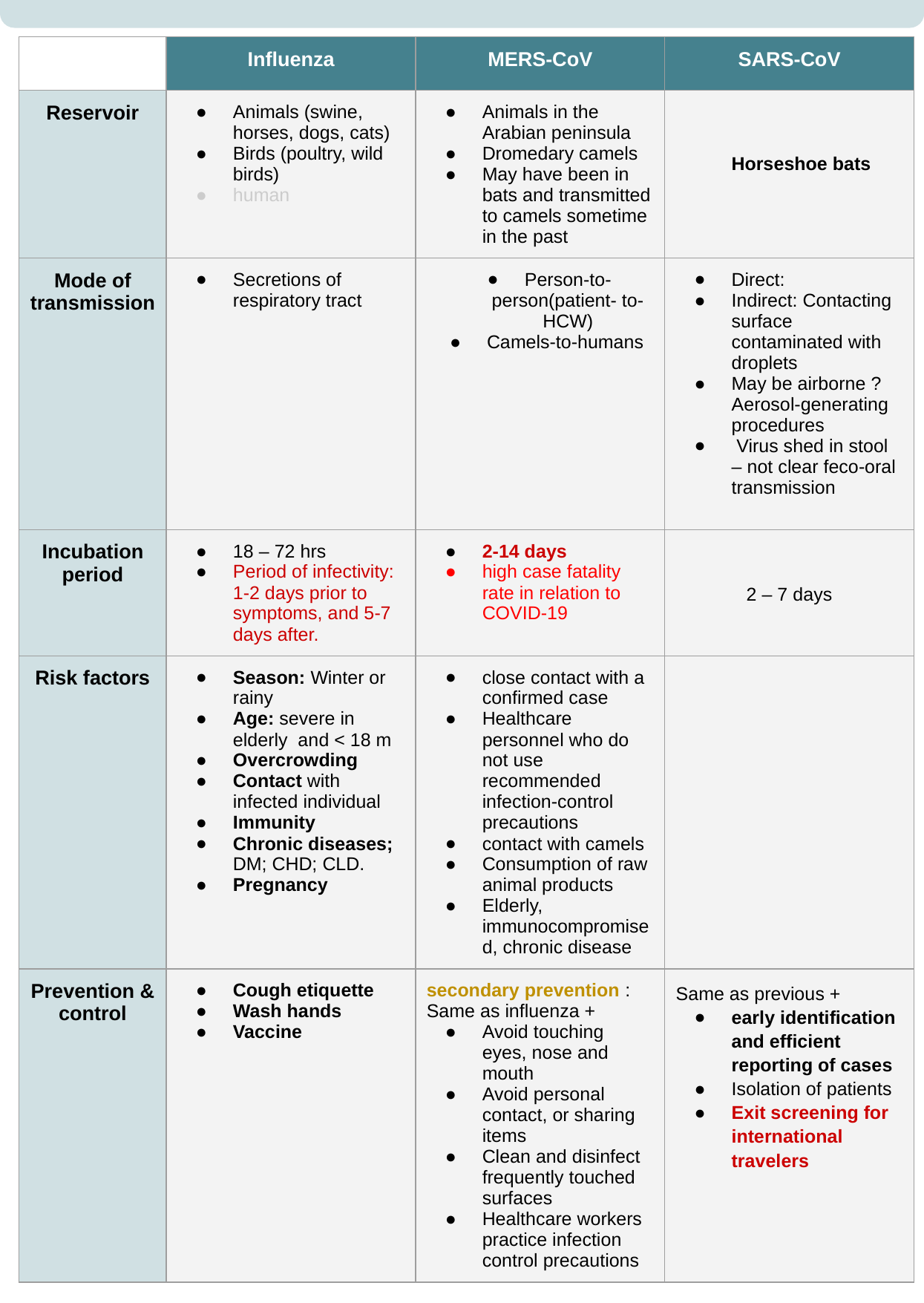

|  | Influenza | MERS-CoV | SARS-CoV |
| --- | --- | --- | --- |
| Reservoir | Animals (swine, horses, dogs, cats) Birds (poultry, wild birds) human | Animals in the Arabian peninsula Dromedary camels May have been in bats and transmitted to camels sometime in the past | Horseshoe bats |
| Mode of transmission | Secretions of respiratory tract | Person-to-person(patient- to-HCW) Camels-to-humans | Direct: Indirect: Contacting surface contaminated with droplets May be airborne ? Aerosol-generating procedures Virus shed in stool – not clear feco-oral transmission |
| Incubation period | 18 – 72 hrs Period of infectivity: 1-2 days prior to symptoms, and 5-7 days after. | 2-14 days high case fatality rate in relation to COVID-19 | 2 – 7 days |
| Risk factors | Season: Winter or rainy Age: severe in elderly and < 18 m Overcrowding Contact with infected individual Immunity Chronic diseases; DM; CHD; CLD. Pregnancy | close contact with a confirmed case Healthcare personnel who do not use recommended infection-control precautions contact with camels Consumption of raw animal products Elderly, immunocompromised, chronic disease |  |
| Prevention & control | Cough etiquette Wash hands Vaccine | secondary prevention : Same as influenza + Avoid touching eyes, nose and mouth Avoid personal contact, or sharing items Clean and disinfect frequently touched surfaces Healthcare workers practice infection control precautions | Same as previous + early identification and efficient reporting of cases Isolation of patients Exit screening for international travelers |